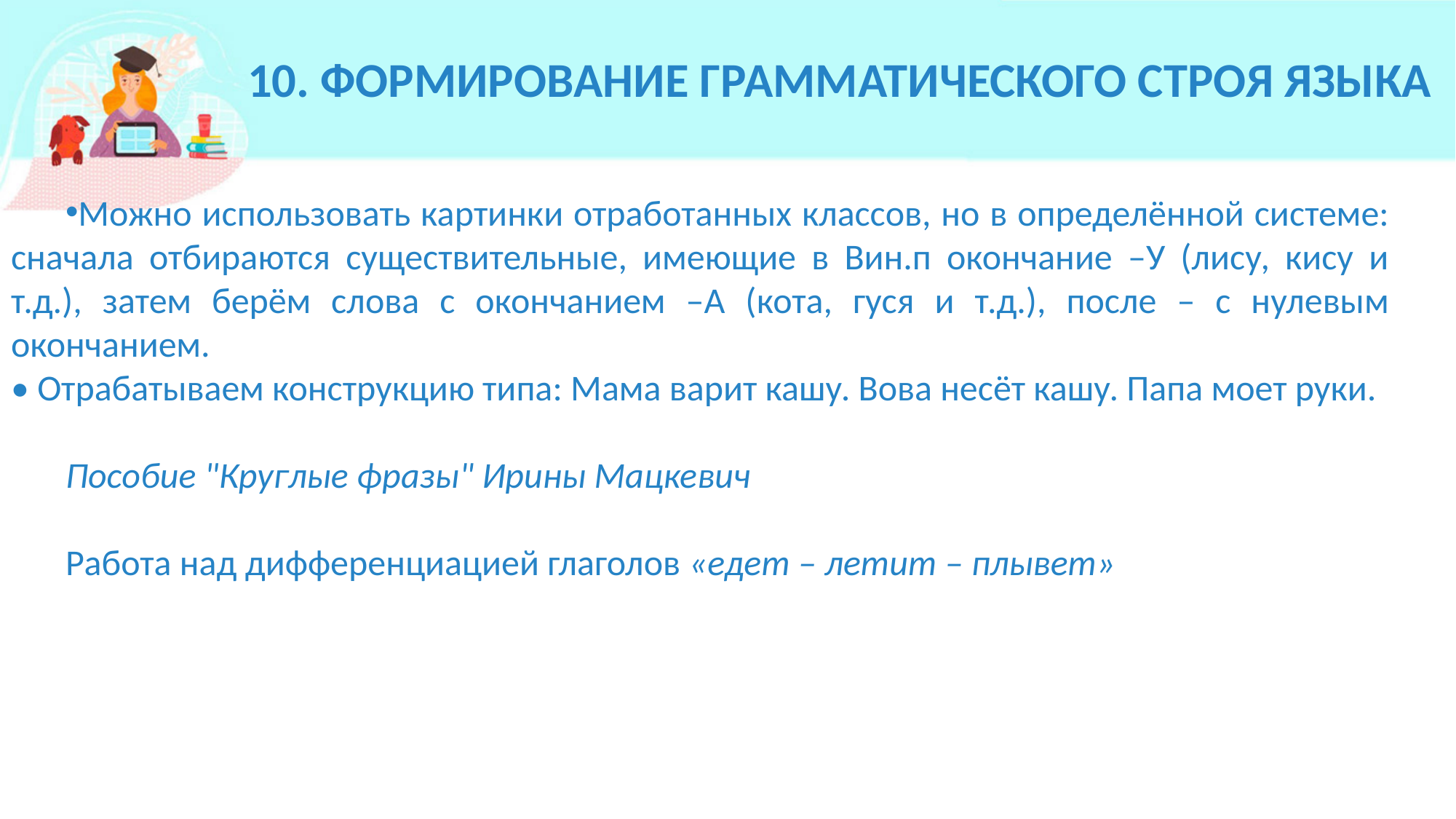

# 10. ФОРМИРОВАНИЕ ГРАММАТИЧЕСКОГО СТРОЯ ЯЗЫКА
Можно использовать картинки отработанных классов, но в определённой системе: сначала отбираются существительные, имеющие в Вин.п окончание –У (лису, кису и т.д.), затем берём слова с окончанием –А (кота, гуся и т.д.), после – с нулевым окончанием.
• Отрабатываем конструкцию типа: Мама варит кашу. Вова несёт кашу. Папа моет руки.

Пособие "Круглые фразы" Ирины Мацкевич

Работа над дифференциацией глаголов «едет – летит – плывет»